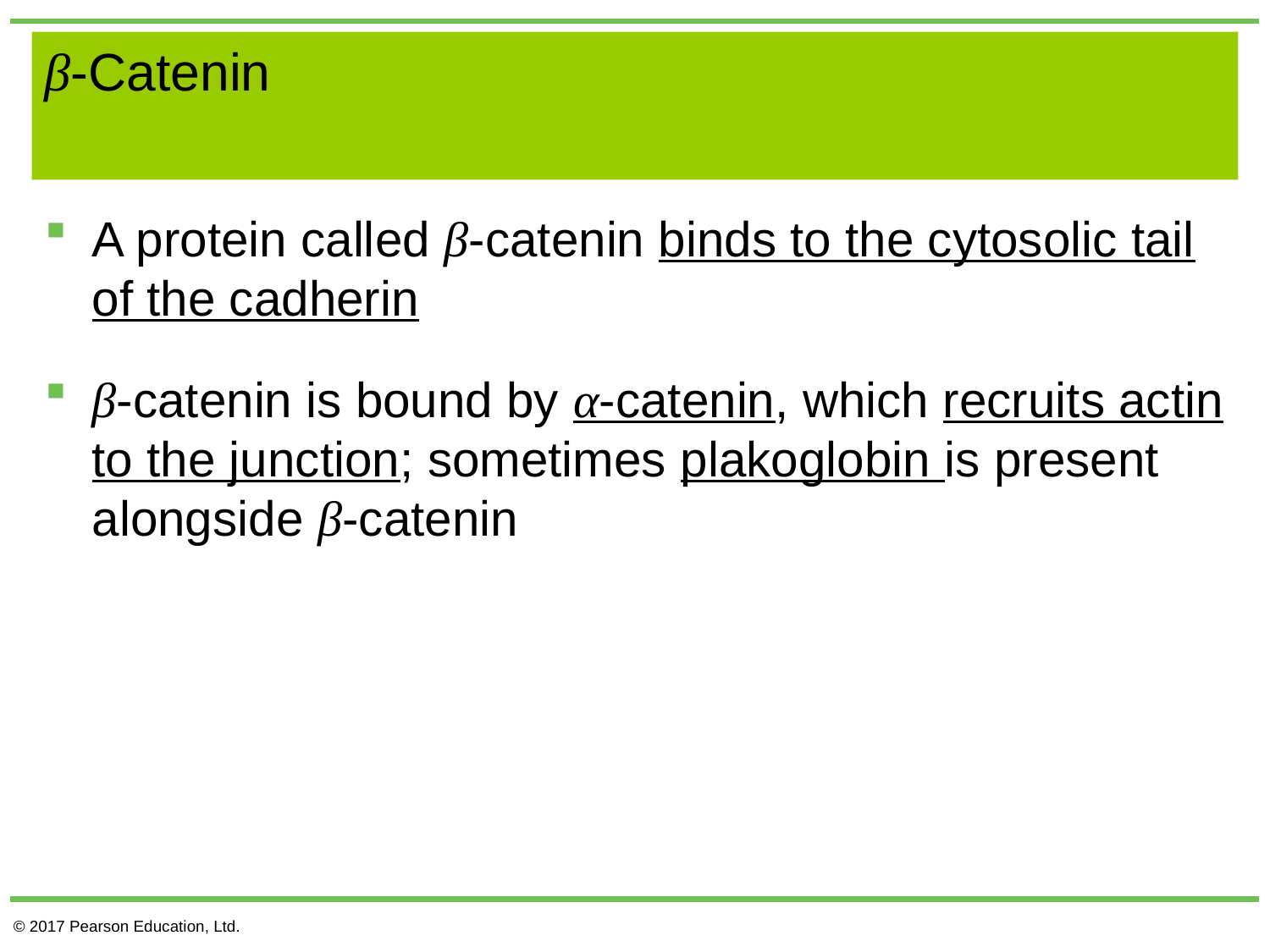

# β-Catenin
A protein called β-catenin binds to the cytosolic tail of the cadherin
β-catenin is bound by α-catenin, which recruits actin to the junction; sometimes plakoglobin is present alongside β-catenin
© 2017 Pearson Education, Ltd.